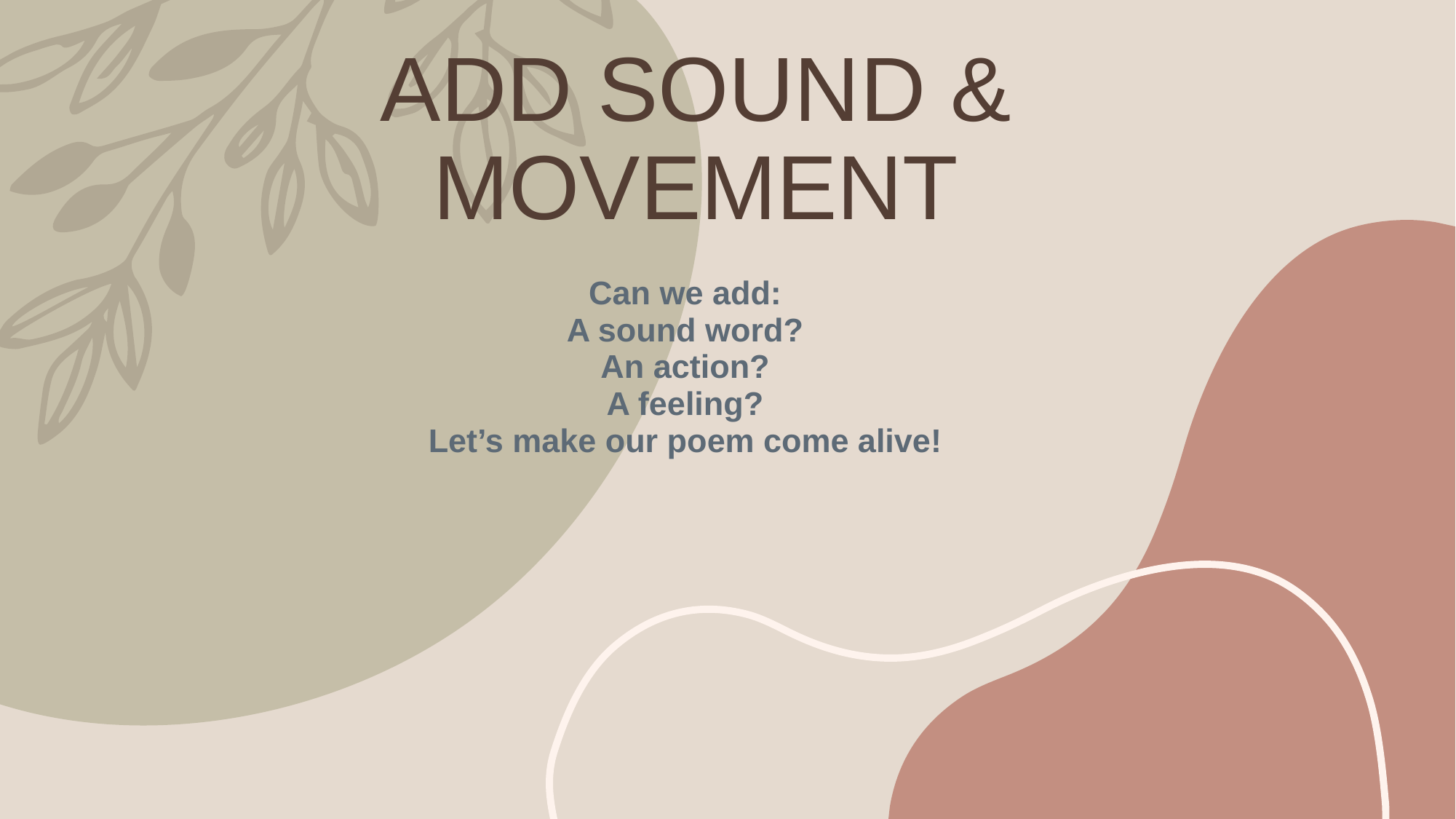

# ADD SOUND & MOVEMENT
Can we add:
A sound word?
An action?
A feeling?
Let’s make our poem come alive!